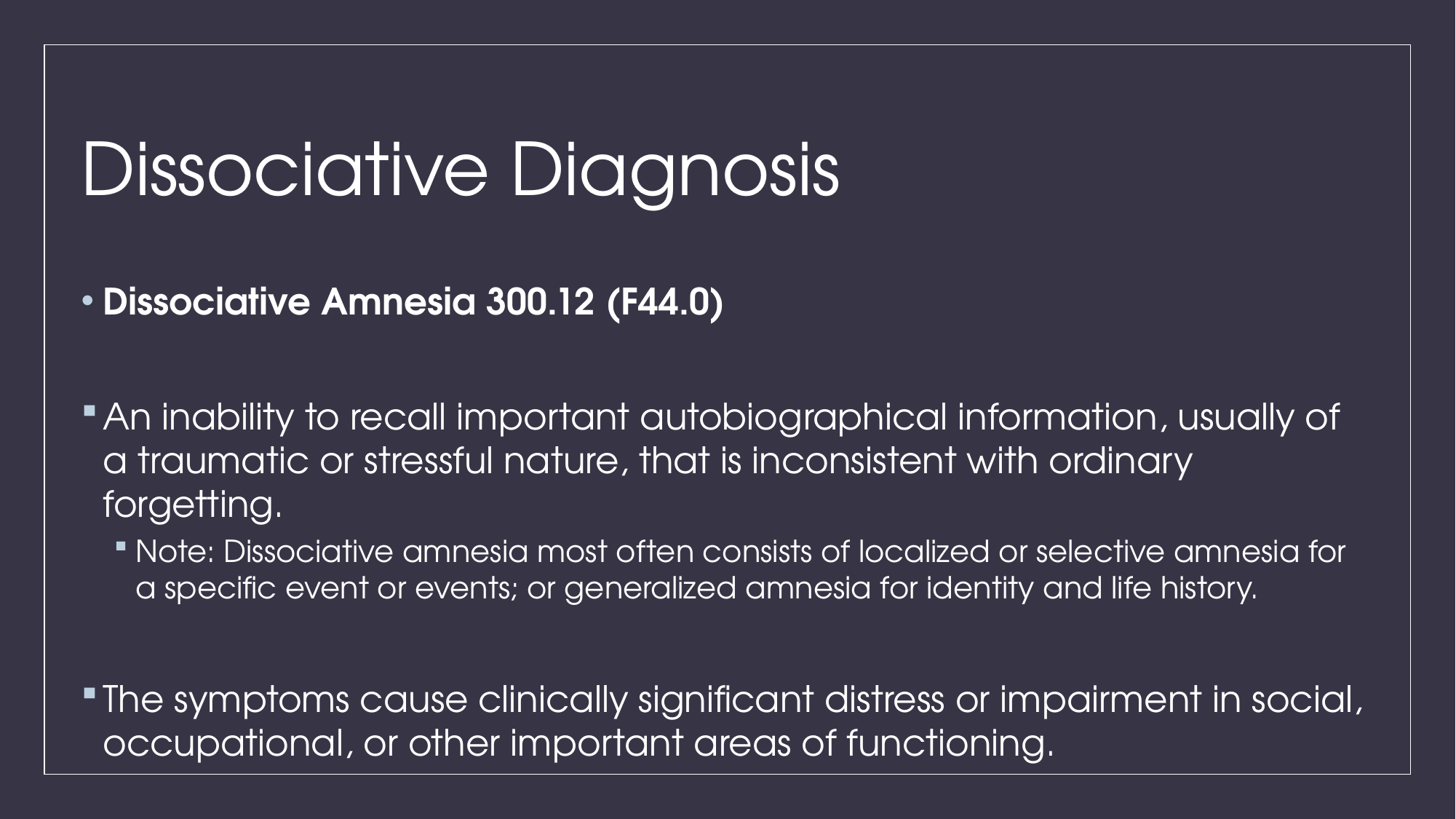

# Dissociative Diagnosis
Dissociative Amnesia 300.12 (F44.0)

An inability to recall important autobiographical information, usually of a traumatic or stressful nature, that is inconsistent with ordinary forgetting.
Note: Dissociative amnesia most often consists of localized or selective amnesia for a specific event or events; or generalized amnesia for identity and life history.

The symptoms cause clinically significant distress or impairment in social, occupational, or other important areas of functioning.